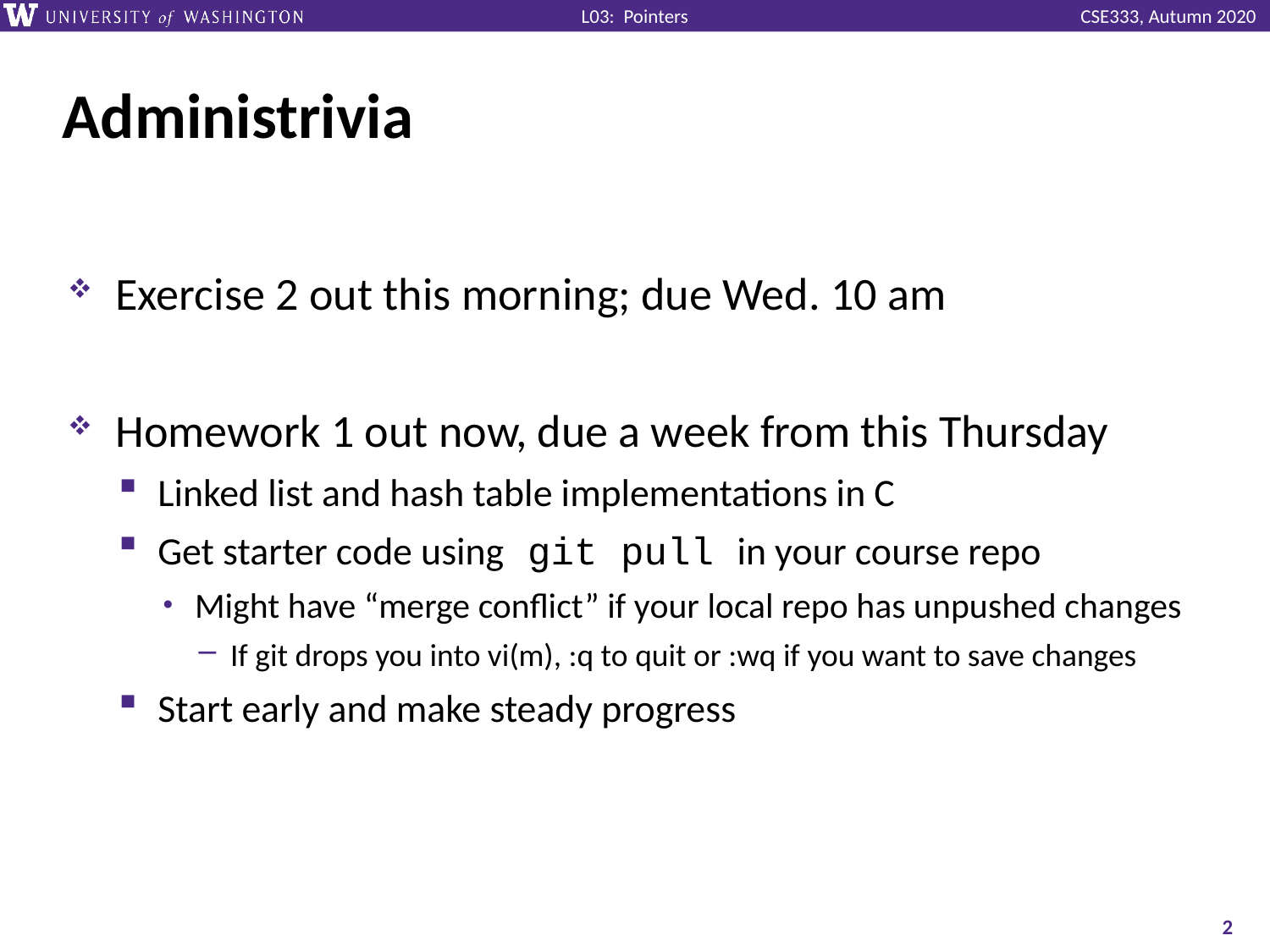

# Administrivia

Exercise 2 out this morning; due Wed. 10 am

Homework 1 out now, due a week from this Thursday
Linked list and hash table implementations in C
Get starter code using git pull in your course repo
Might have “merge conflict” if your local repo has unpushed changes
If git drops you into vi(m), :q to quit or :wq if you want to save changes
Start early and make steady progress
2